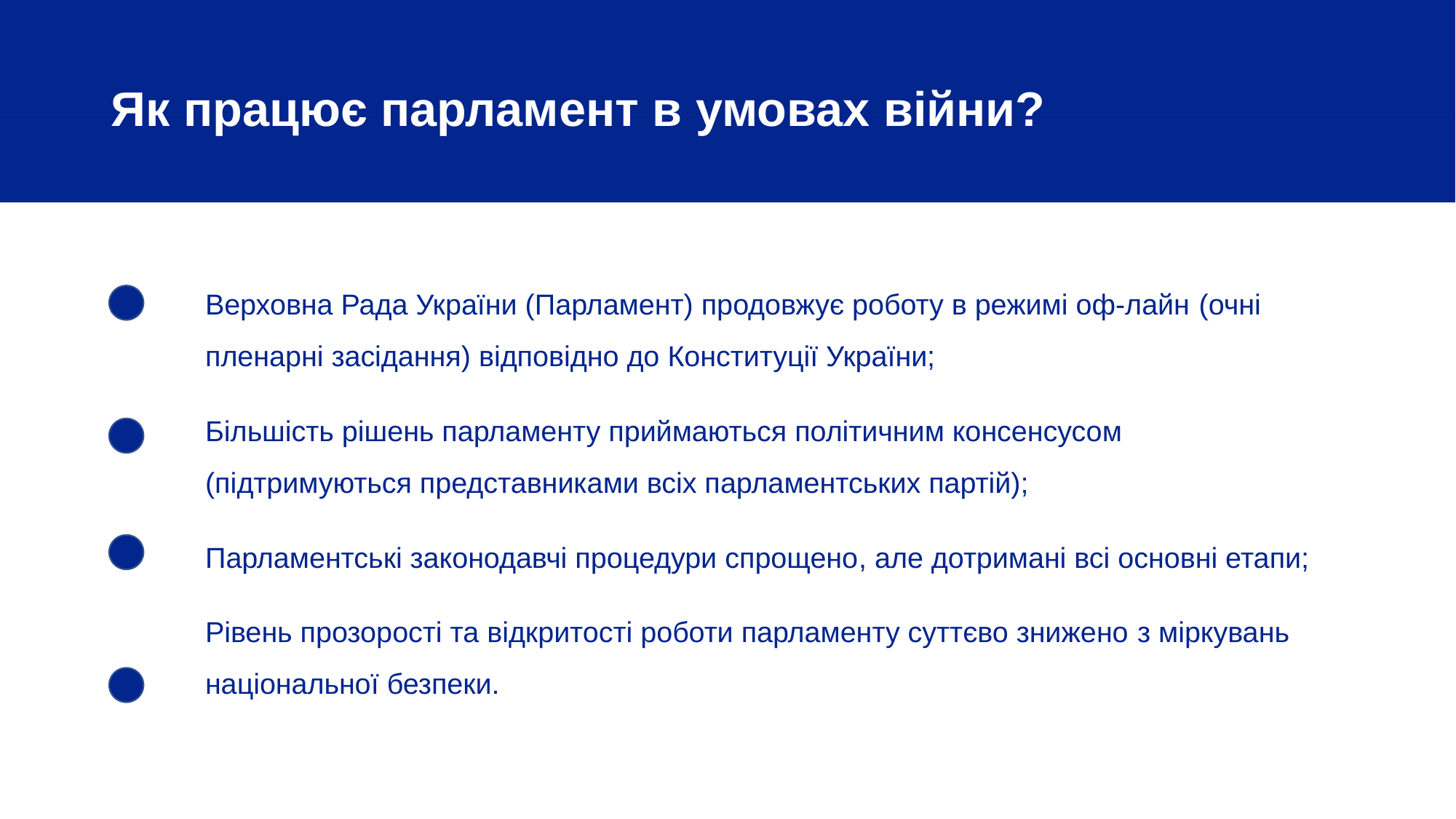

# Як працює парламент в умовах війни?
Верховна Рада України (Парламент) продовжує роботу в режимі оф-лайн (очні пленарні засідання) відповідно до Конституції України;
Більшість рішень парламенту приймаються політичним консенсусом (підтримуються представниками всіх парламентських партій);
Парламентські законодавчі процедури спрощено, але дотримані всі основні етапи;
Рівень прозорості та відкритості роботи парламенту суттєво знижено з міркувань національної безпеки.